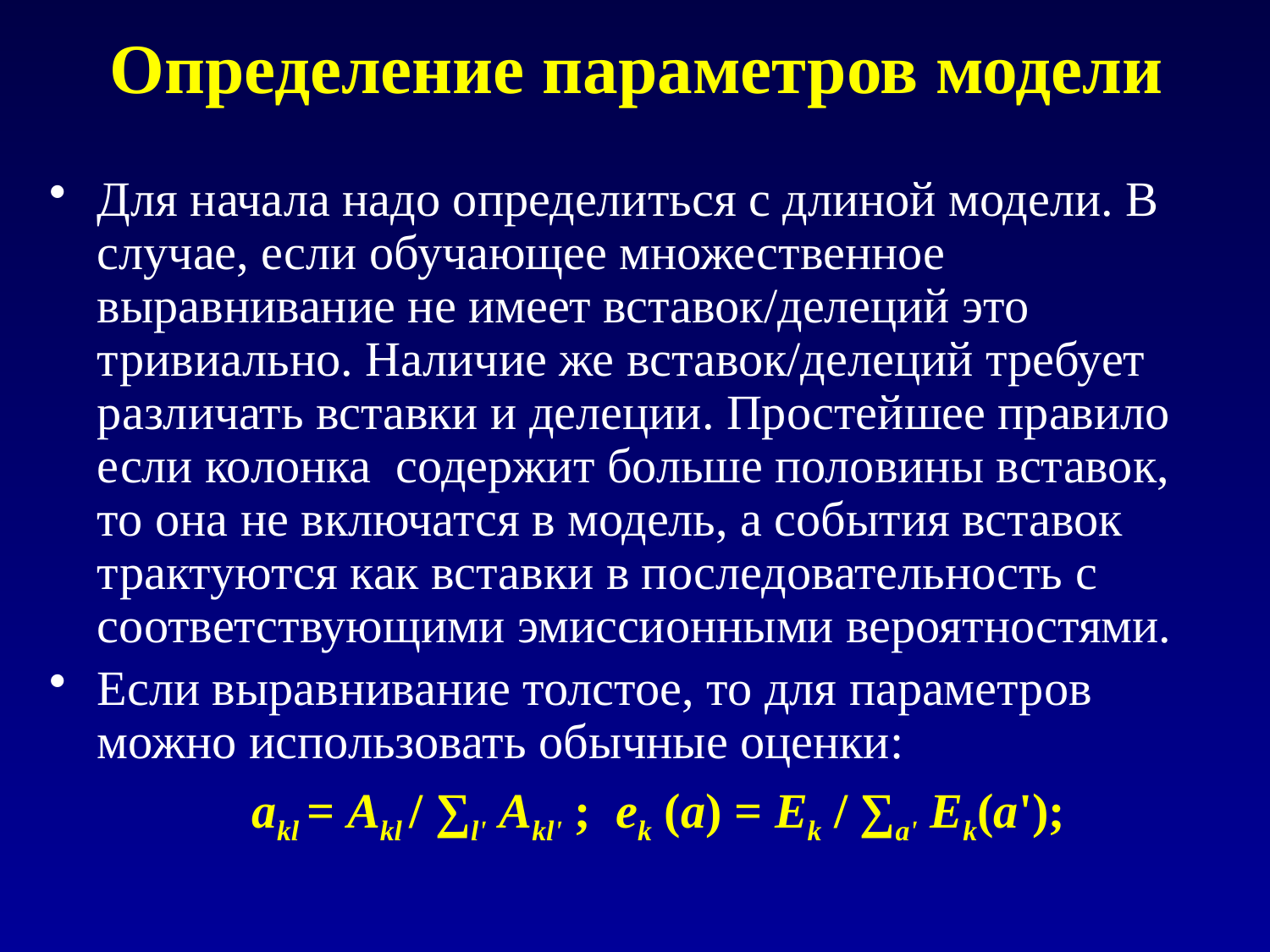

# Определение параметров модели
Для начала надо определиться с длиной модели. В случае, если обучающее множественное выравнивание не имеет вставок/делеций это тривиально. Наличие же вставок/делеций требует различать вставки и делеции. Простейшее правило если колонка  содержит больше половины вставок, то она не включатся в модель, а события вставок трактуются как вставки в последовательность с соответствующими эмиссионными вероятностями.
Если выравнивание толстое, то для параметров можно использовать обычные оценки:
	akl = Akl / ∑l' Akl' ;  ek (a) = Ek / ∑a' Ek(a');